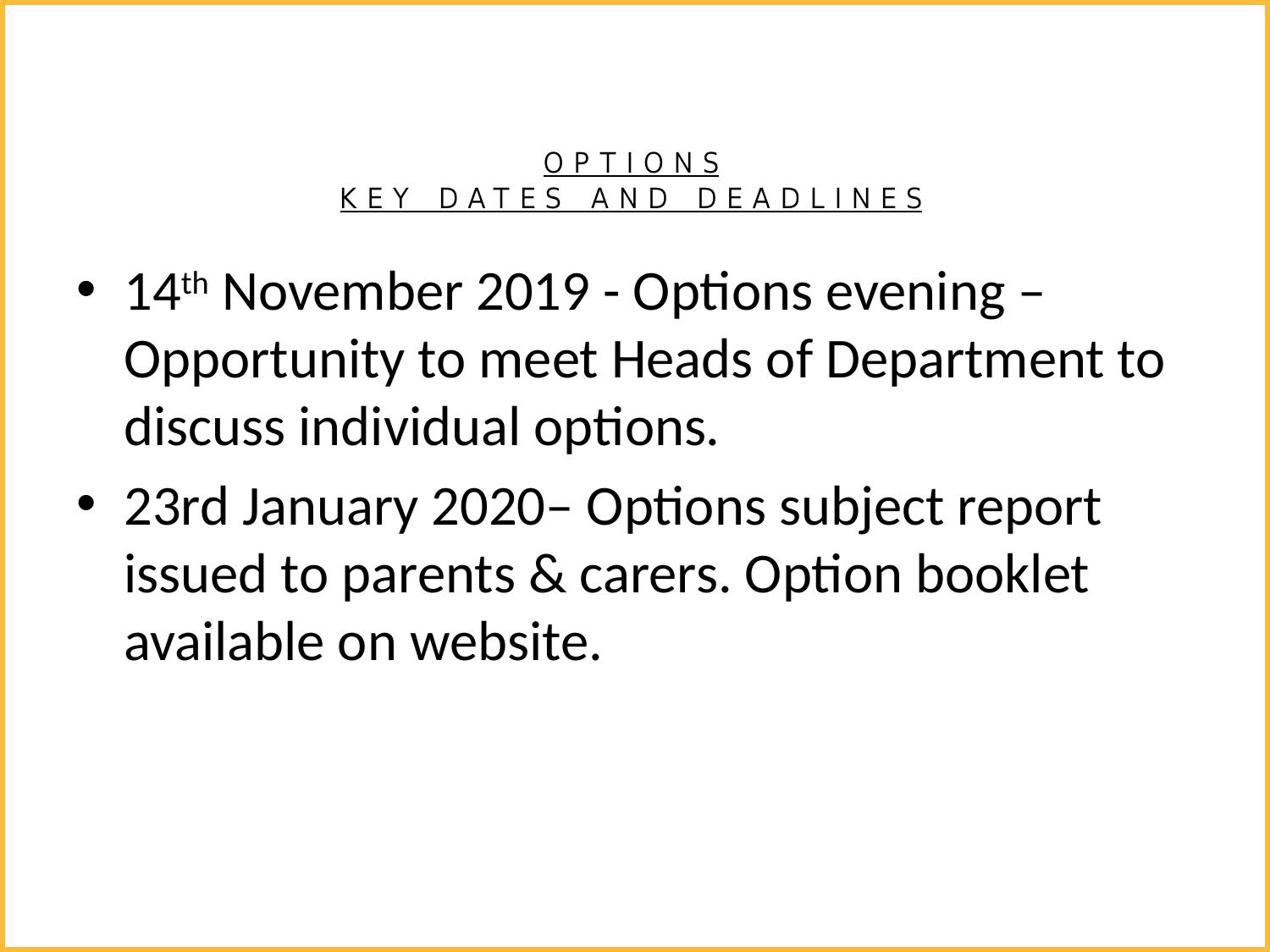

# OPTIONS KEY DATES AND DEADLINES
14th November 2019 - Options evening – Opportunity to meet Heads of Department to discuss individual options.
23rd January 2020– Options subject report issued to parents & carers. Option booklet available on website.